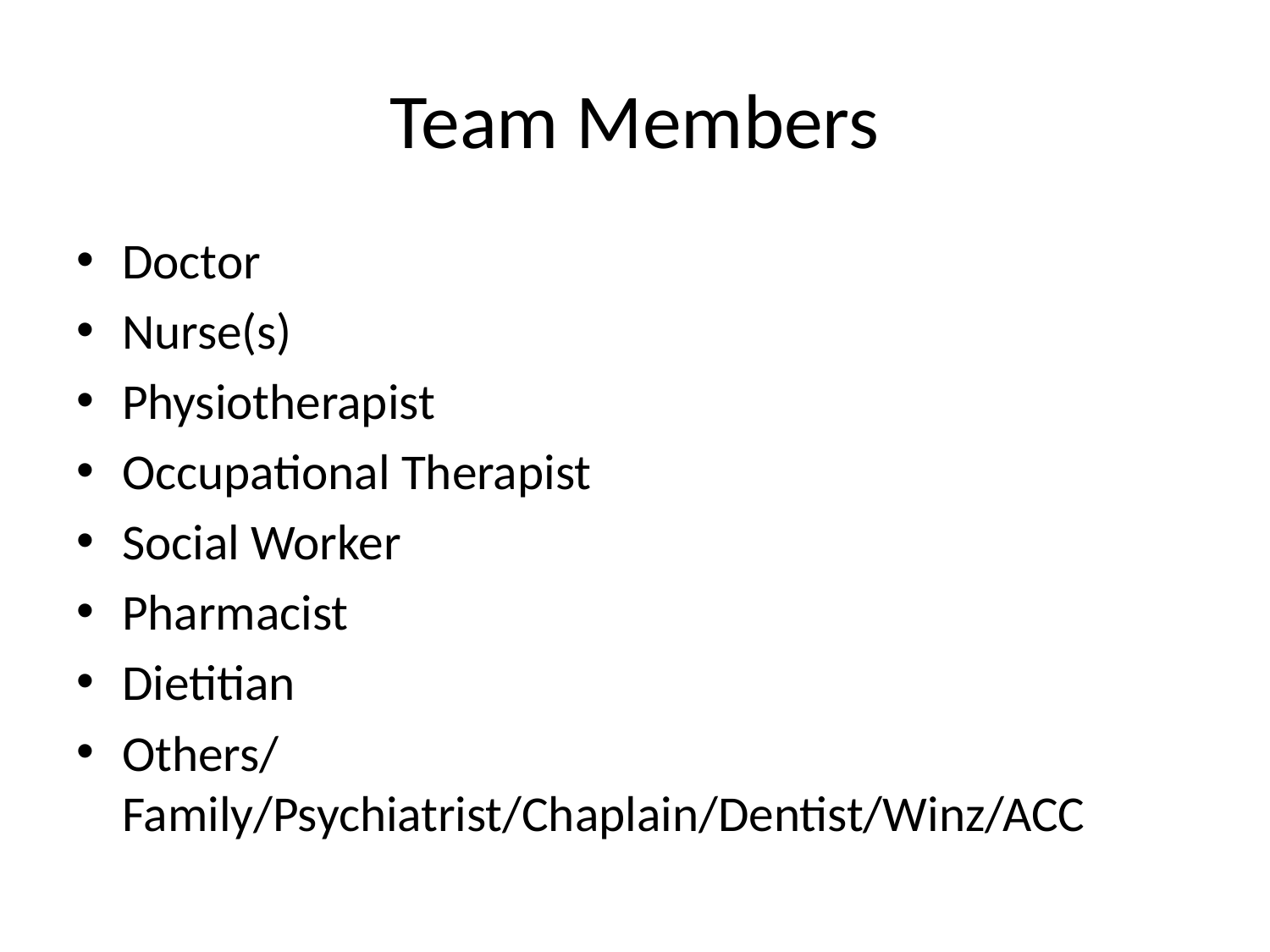

# Team Members
Doctor
Nurse(s)
Physiotherapist
Occupational Therapist
Social Worker
Pharmacist
Dietitian
Others/ Family/Psychiatrist/Chaplain/Dentist/Winz/ACC